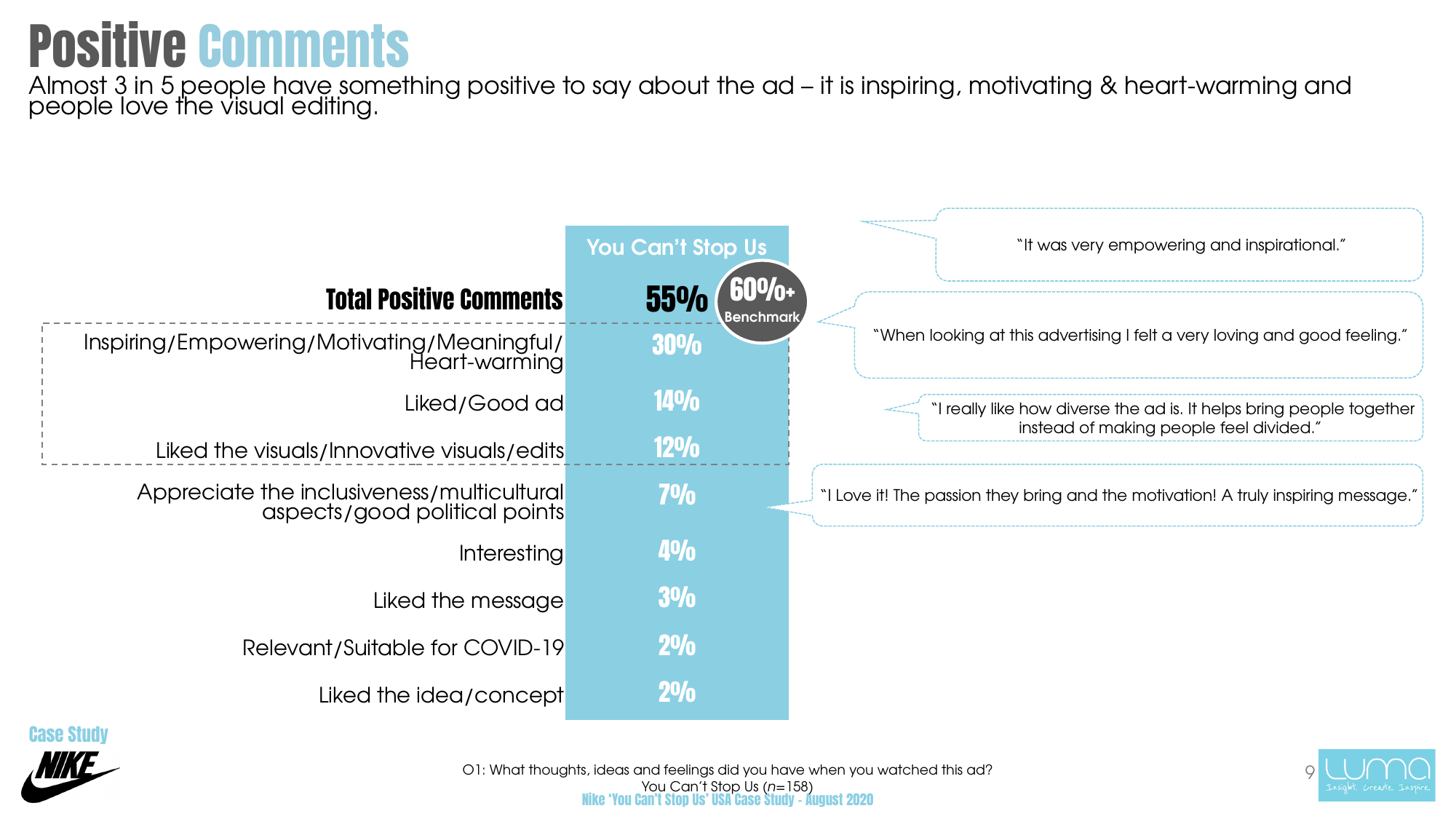

Positive Comments
Almost 3 in 5 people have something positive to say about the ad – it is inspiring, motivating & heart-warming and people love the visual editing.
 “It was very empowering and inspirational.”
|  | You Can’t Stop Us |
| --- | --- |
| Total Positive Comments | 55% |
| Inspiring/Empowering/Motivating/Meaningful/ Heart-warming | 30% |
| Liked/Good ad | 14% |
| Liked the visuals/Innovative visuals/edits | 12% |
| Appreciate the inclusiveness/multicultural aspects/good political points | 7% |
| Interesting | 4% |
| Liked the message | 3% |
| Relevant/Suitable for COVID-19 | 2% |
| Liked the idea/concept | 2% |
60%+ Benchmark

 “When looking at this advertising I felt a very loving and good feeling.”

 “I really like how diverse the ad is. It helps bring people together instead of making people feel divided.”
 “I Love it! The passion they bring and the motivation! A truly inspiring message.”
9
O1: What thoughts, ideas and feelings did you have when you watched this ad?
You Can’t Stop Us (n=158)